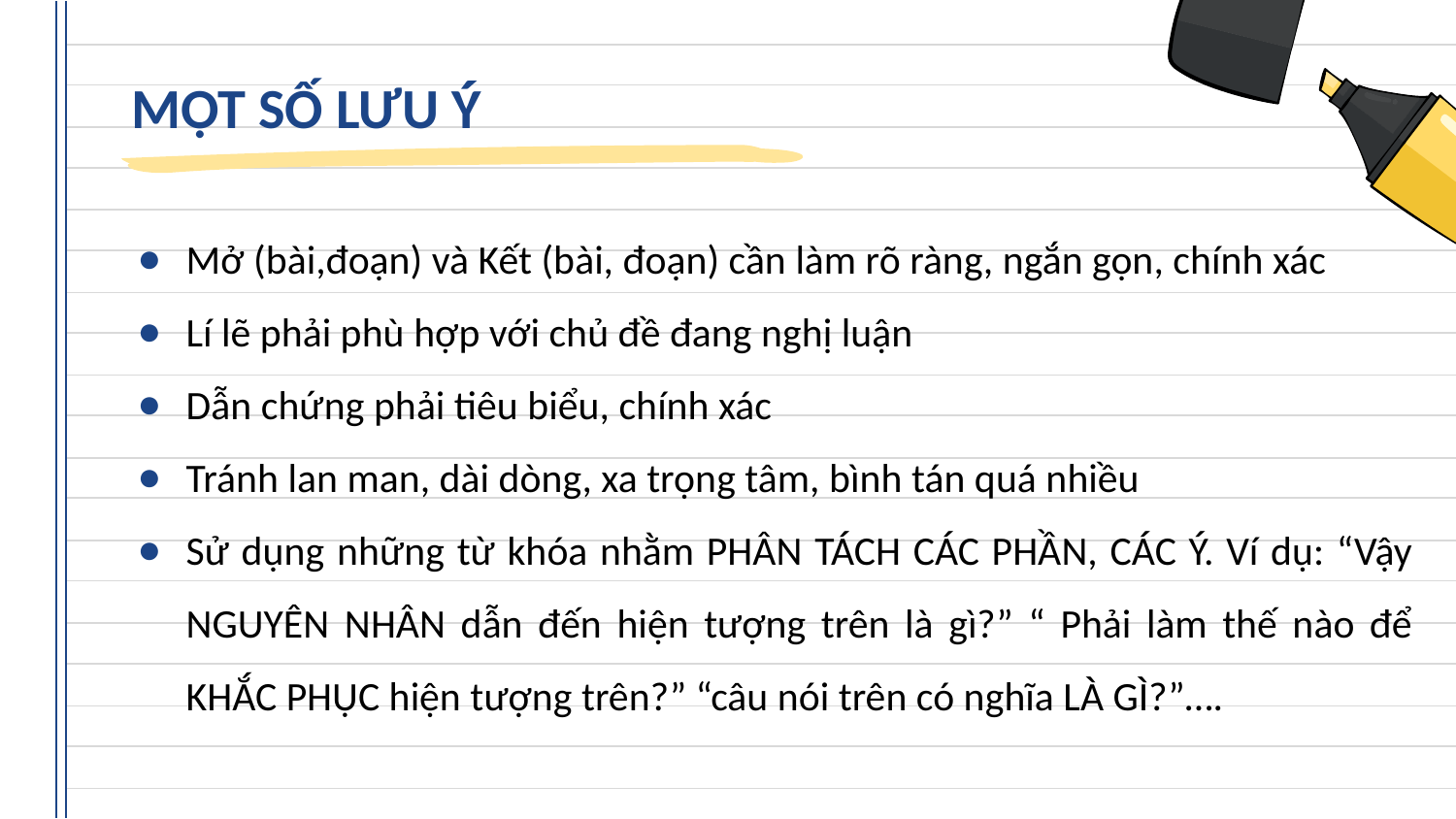

# MỘT SỐ LƯU Ý

Mở (bài,đoạn) và Kết (bài, đoạn) cần làm rõ ràng, ngắn gọn, chính xác
Lí lẽ phải phù hợp với chủ đề đang nghị luận
Dẫn chứng phải tiêu biểu, chính xác
Tránh lan man, dài dòng, xa trọng tâm, bình tán quá nhiều
Sử dụng những từ khóa nhằm PHÂN TÁCH CÁC PHẦN, CÁC Ý. Ví dụ: “Vậy NGUYÊN NHÂN dẫn đến hiện tượng trên là gì?” “ Phải làm thế nào để KHẮC PHỤC hiện tượng trên?” “câu nói trên có nghĩa LÀ GÌ?”….